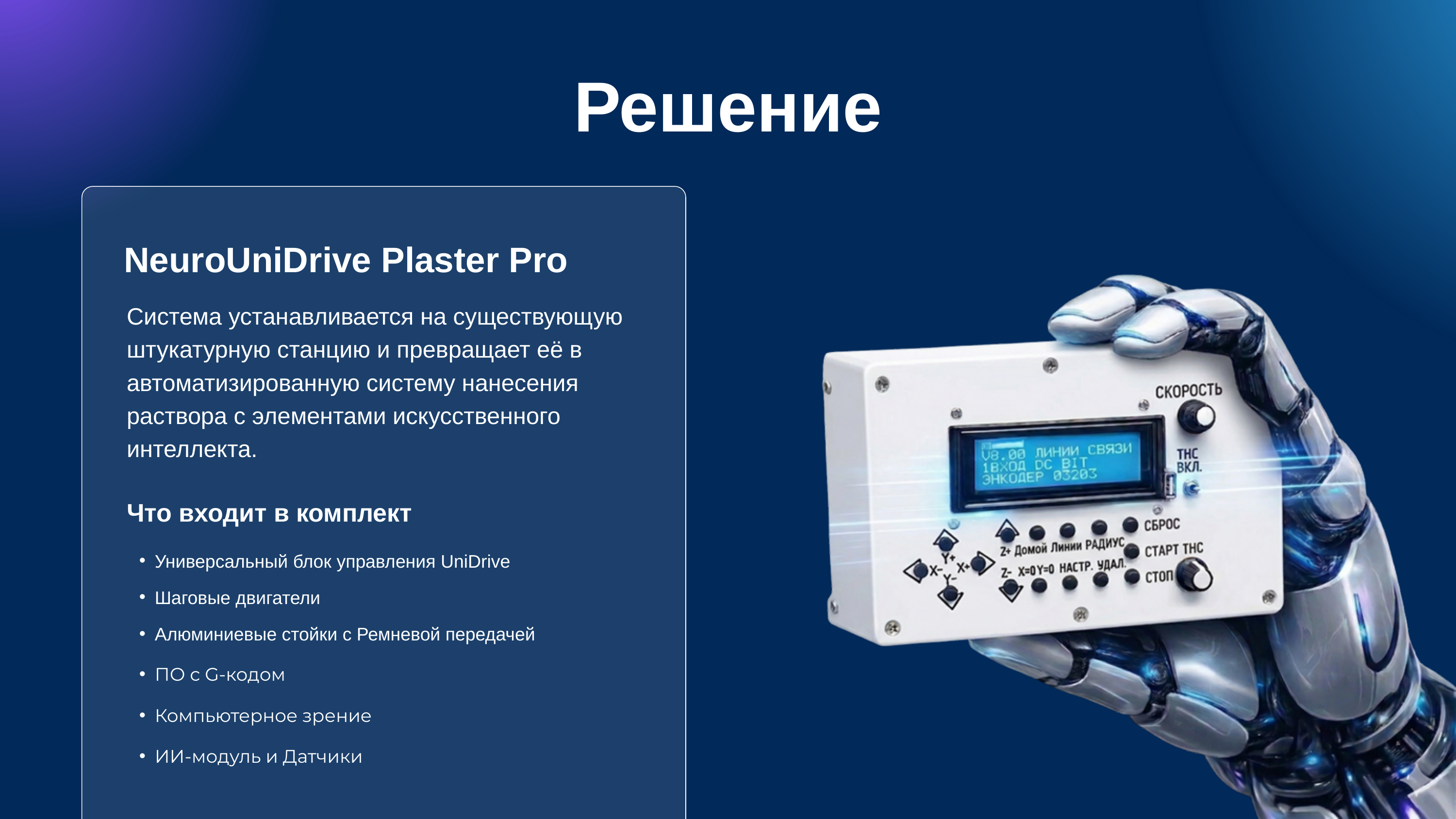

Решение

NeuroUniDrive Plaster Pro

Система устанавливается на существующую штукатурную станцию и превращает её в автоматизированную систему нанесения раствора с элементами искусственного интеллекта.
Что входит в комплект
Универсальный блок управления UniDrive
Шаговые двигатели
Алюминиевые стойки с Ремневой передачей

ПО с G-кодом

Компьютерное зрение

ИИ-модуль и Датчики